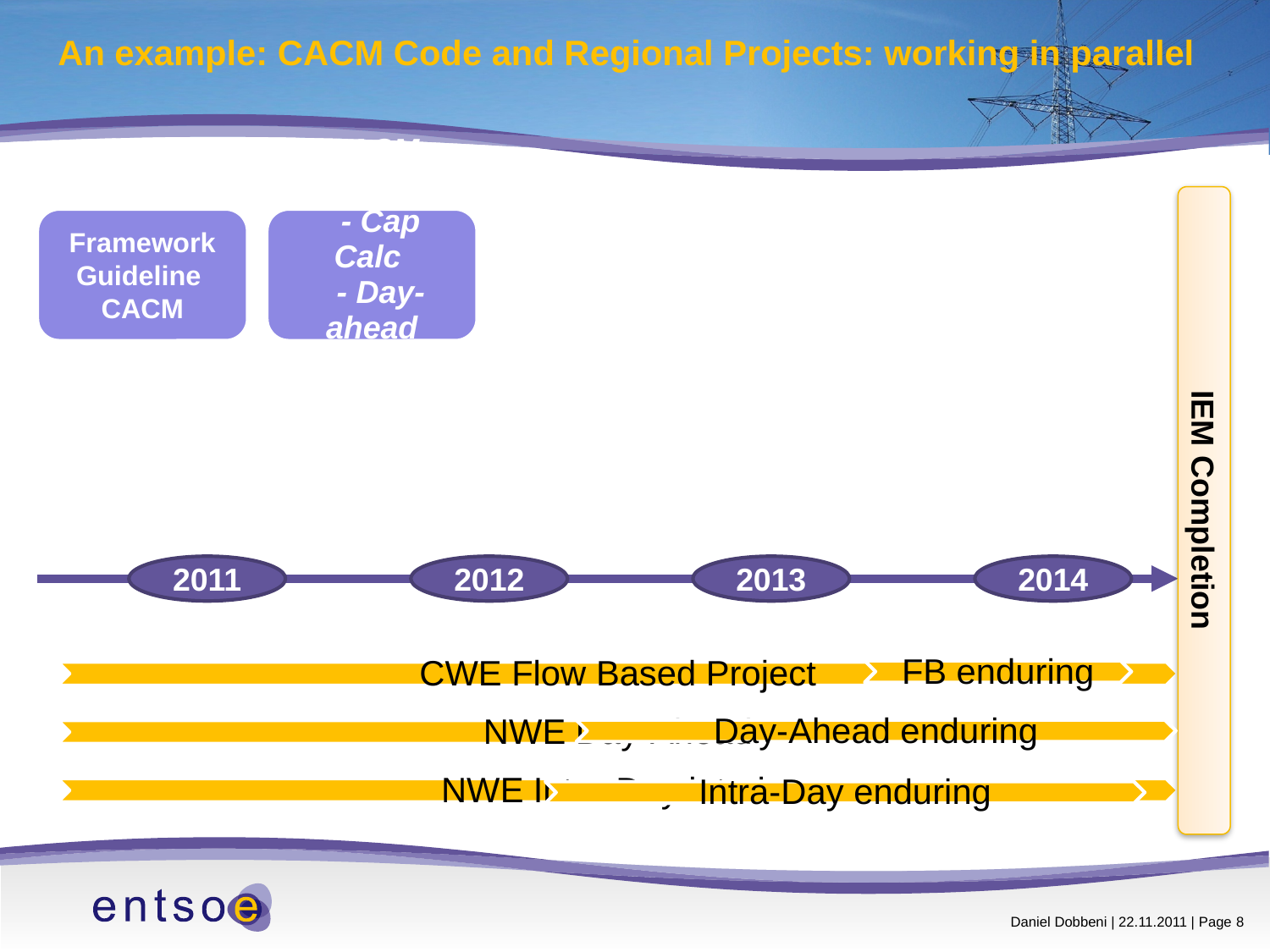

# An example: CACM Code and Regional Projects: working in parallel
Framework Guideline
CACM
CACM Code
  - Cap Calc
  - Day-ahead
  - Intra-Day
IEM Completion
2011
2012
2013
2014
CWE Flow Based Project
NWE Day-Ahead
NWE Intra-Day interim
FB enduring
Day-Ahead enduring
Intra-Day enduring
    Daniel Dobbeni | 22.11.2011 | Page 8